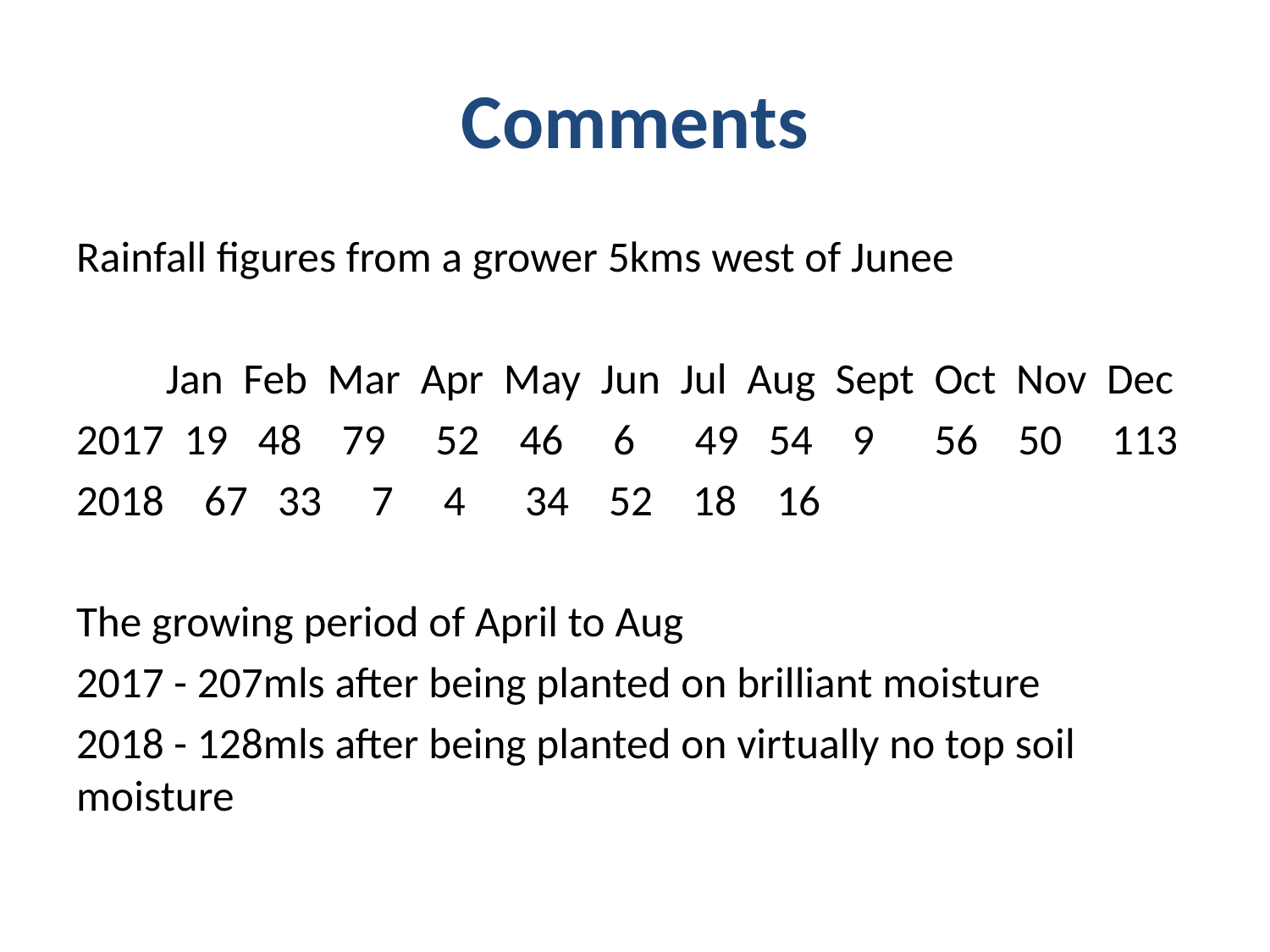

# Comments
Rainfall figures from a grower 5kms west of Junee

         Jan  Feb  Mar  Apr  May  Jun  Jul  Aug  Sept  Oct  Nov  Dec
2017  19   48    79     52    46     6      49   54    9      56    50     113
2018    67   33     7     4      34    52    18    16

The growing period of April to Aug
2017 - 207mls after being planted on brilliant moisture
2018 - 128mls after being planted on virtually no top soil moisture